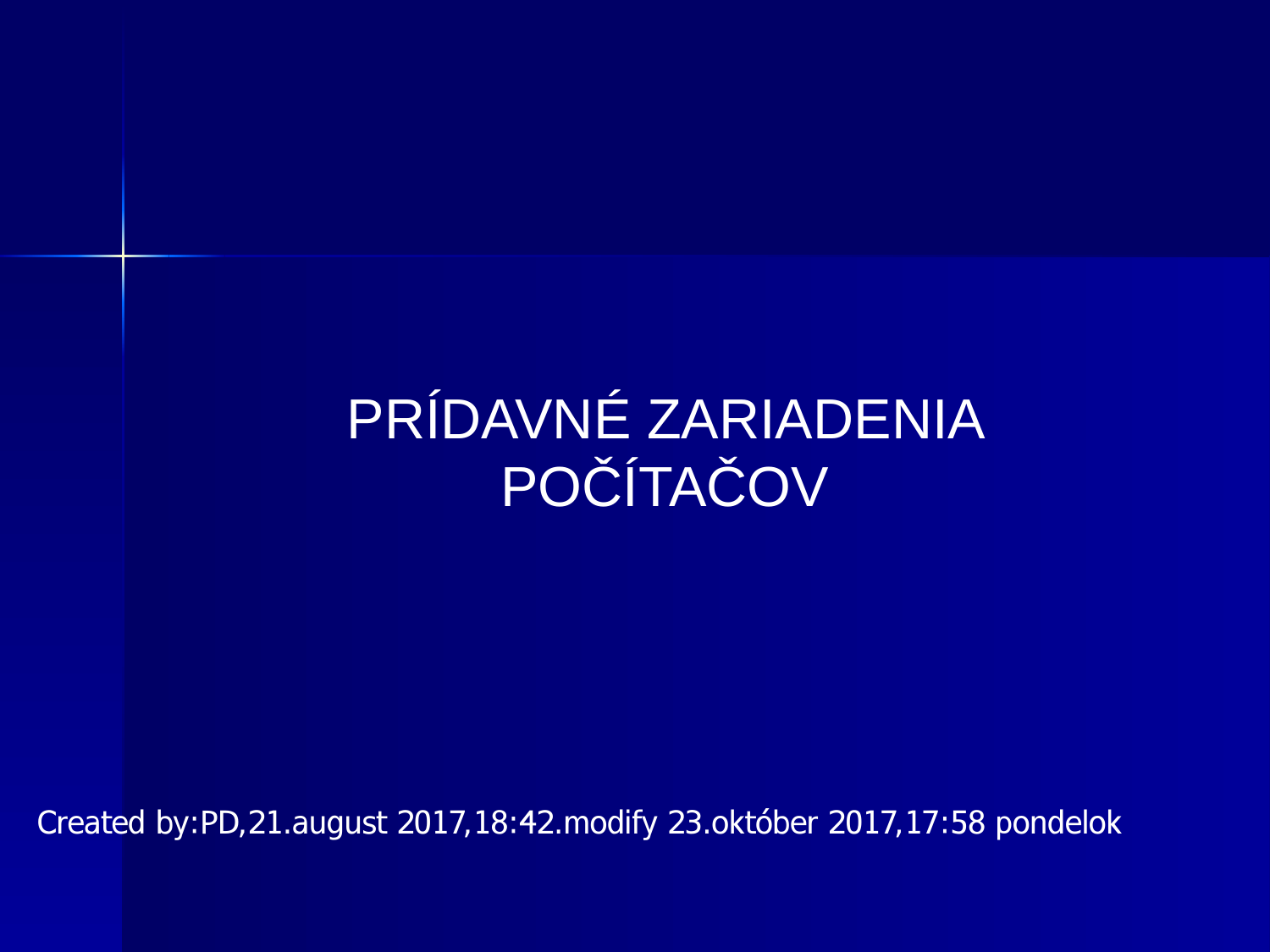

PRÍDAVNÉ ZARIADENIA POČÍTAČOV
Created by:PD,21.august 2017,18:42.modify 23.október 2017,17:58 pondelok